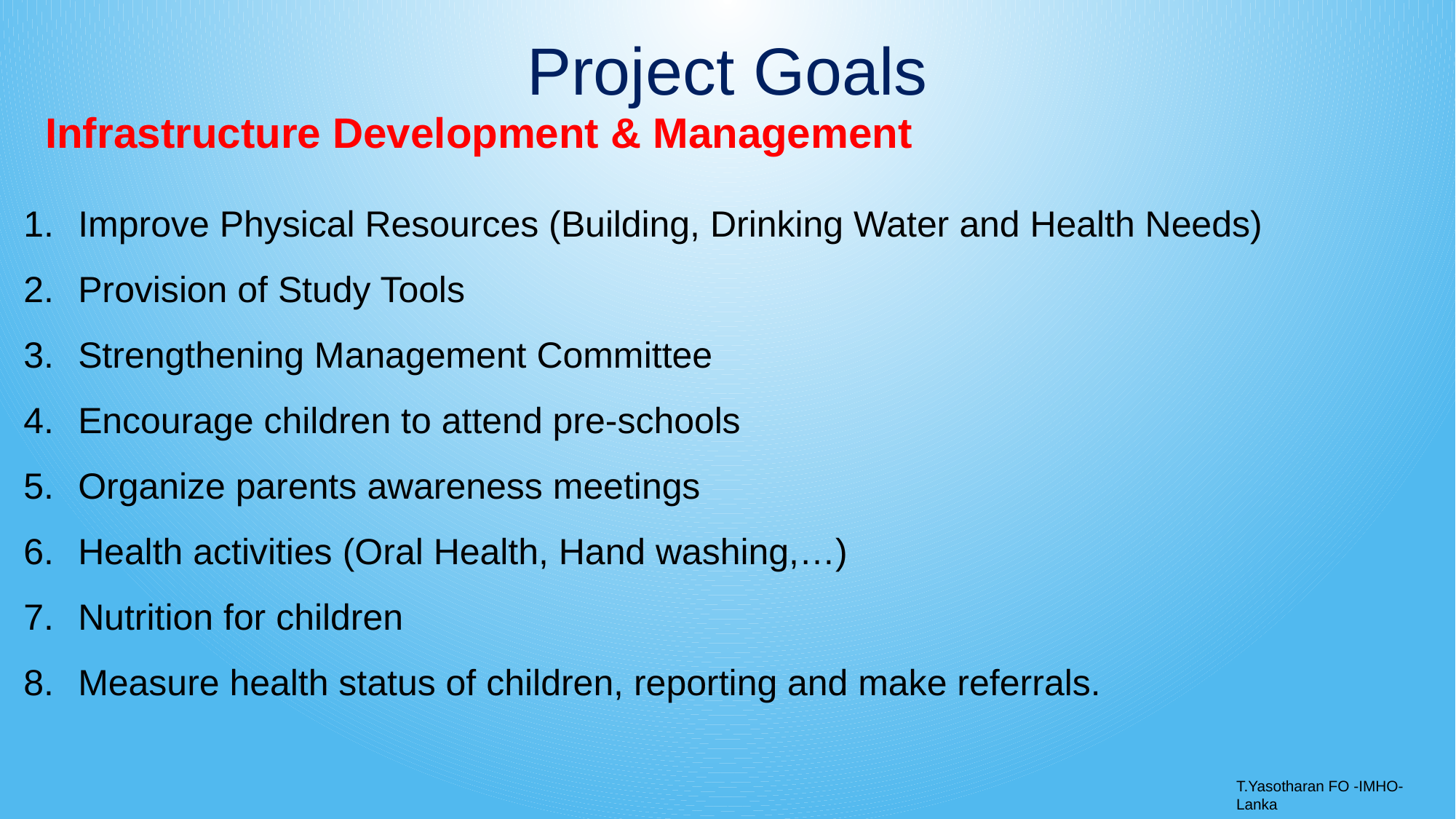

Project Goals
Infrastructure Development & Management
Improve Physical Resources (Building, Drinking Water and Health Needs)
Provision of Study Tools
Strengthening Management Committee
Encourage children to attend pre-schools
Organize parents awareness meetings
Health activities (Oral Health, Hand washing,…)
Nutrition for children
Measure health status of children, reporting and make referrals.
T.Yasotharan FO -IMHO-Lanka